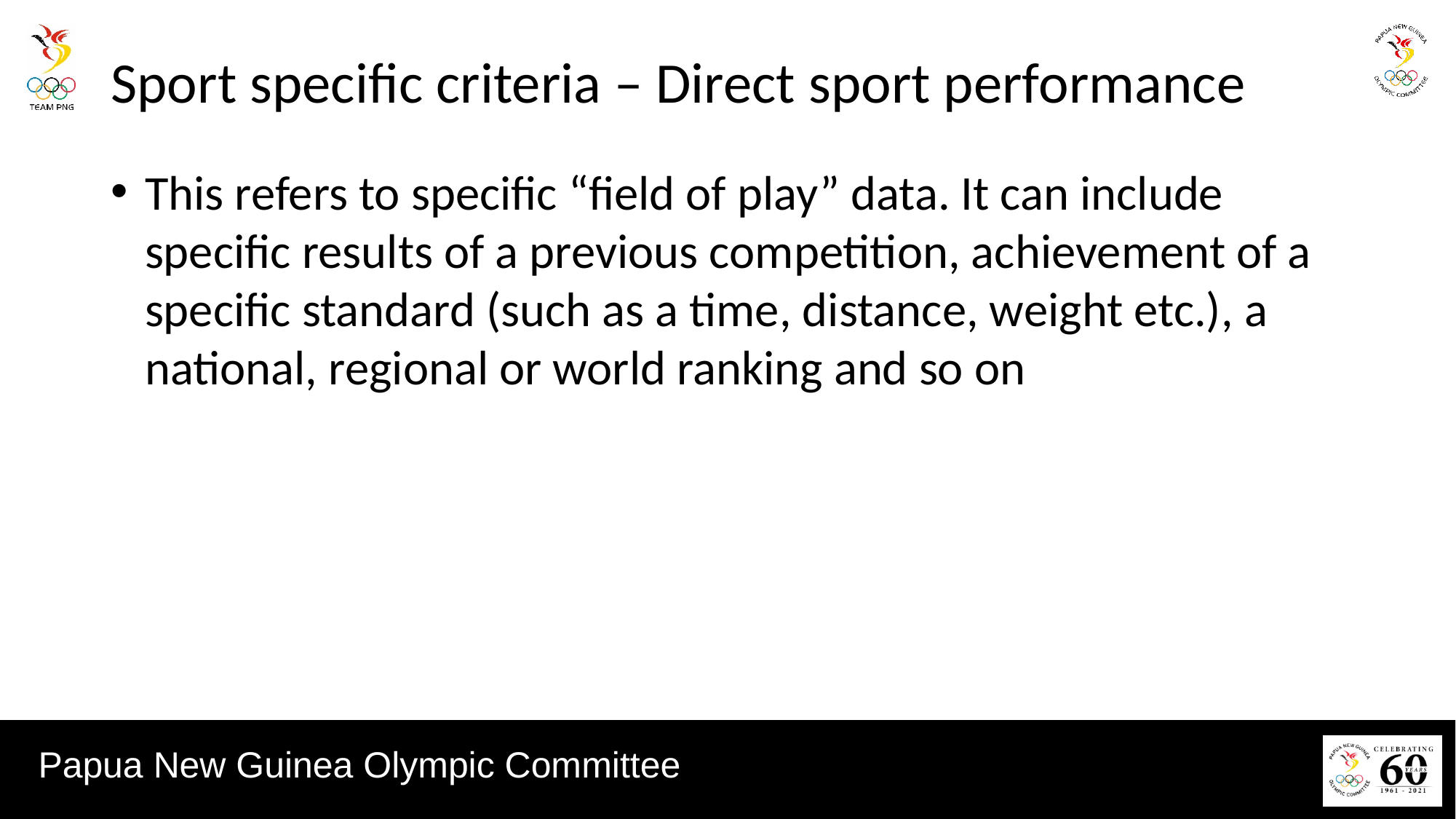

# Sport specific criteria – Direct sport performance
This refers to specific “field of play” data. It can include specific results of a previous competition, achievement of a specific standard (such as a time, distance, weight etc.), a national, regional or world ranking and so on